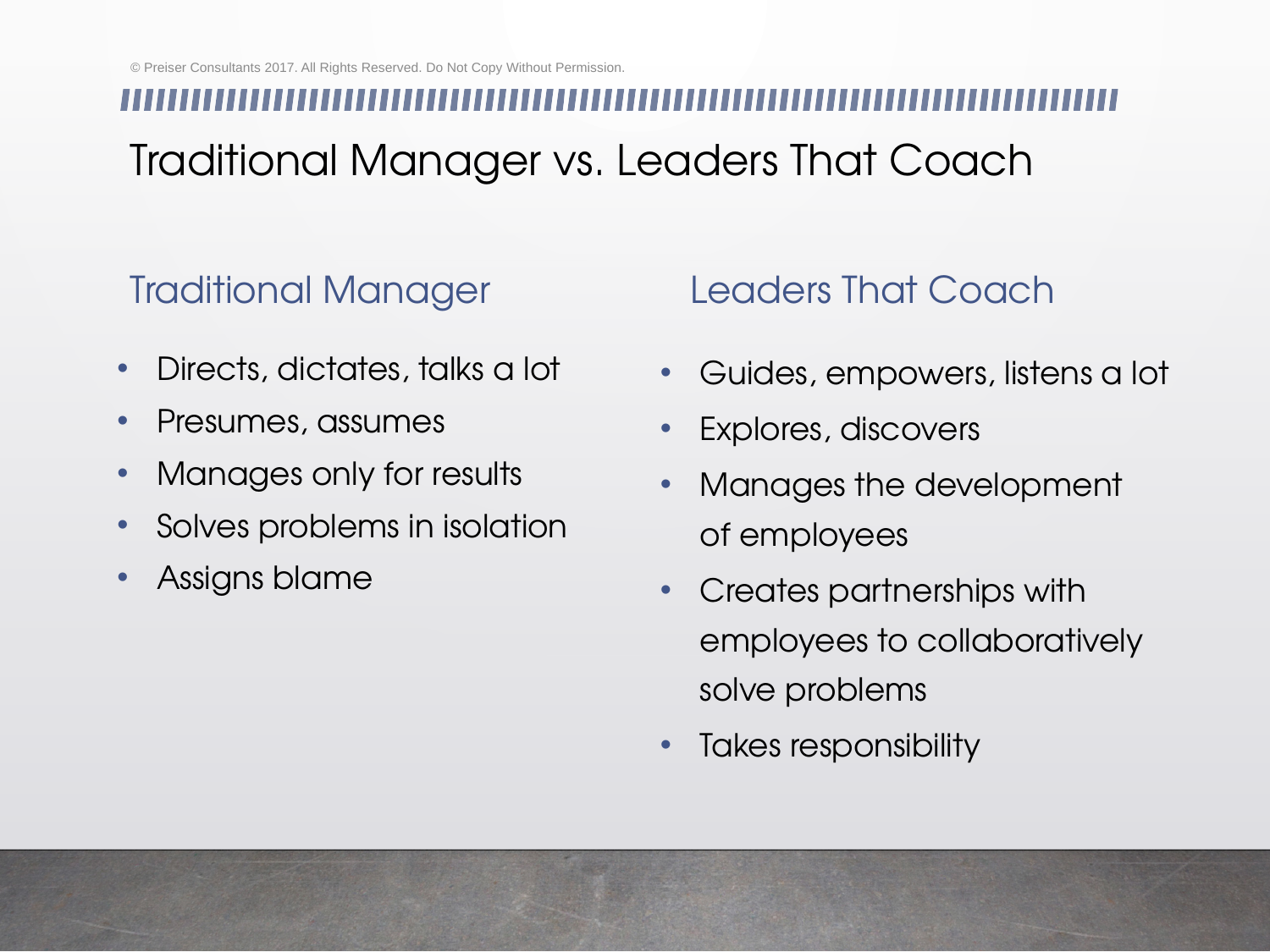

© Preiser Consultants 2017. All Rights Reserved. Do Not Copy Without Permission.
# Traditional Manager vs. Leaders That Coach
Traditional Manager
Leaders That Coach
Directs, dictates, talks a lot
Presumes, assumes
Manages only for results
Solves problems in isolation
Assigns blame

Guides, empowers, listens a lot
Explores, discovers
Manages the development   of employees
Creates partnerships with employees to collaboratively solve problems
Takes responsibility